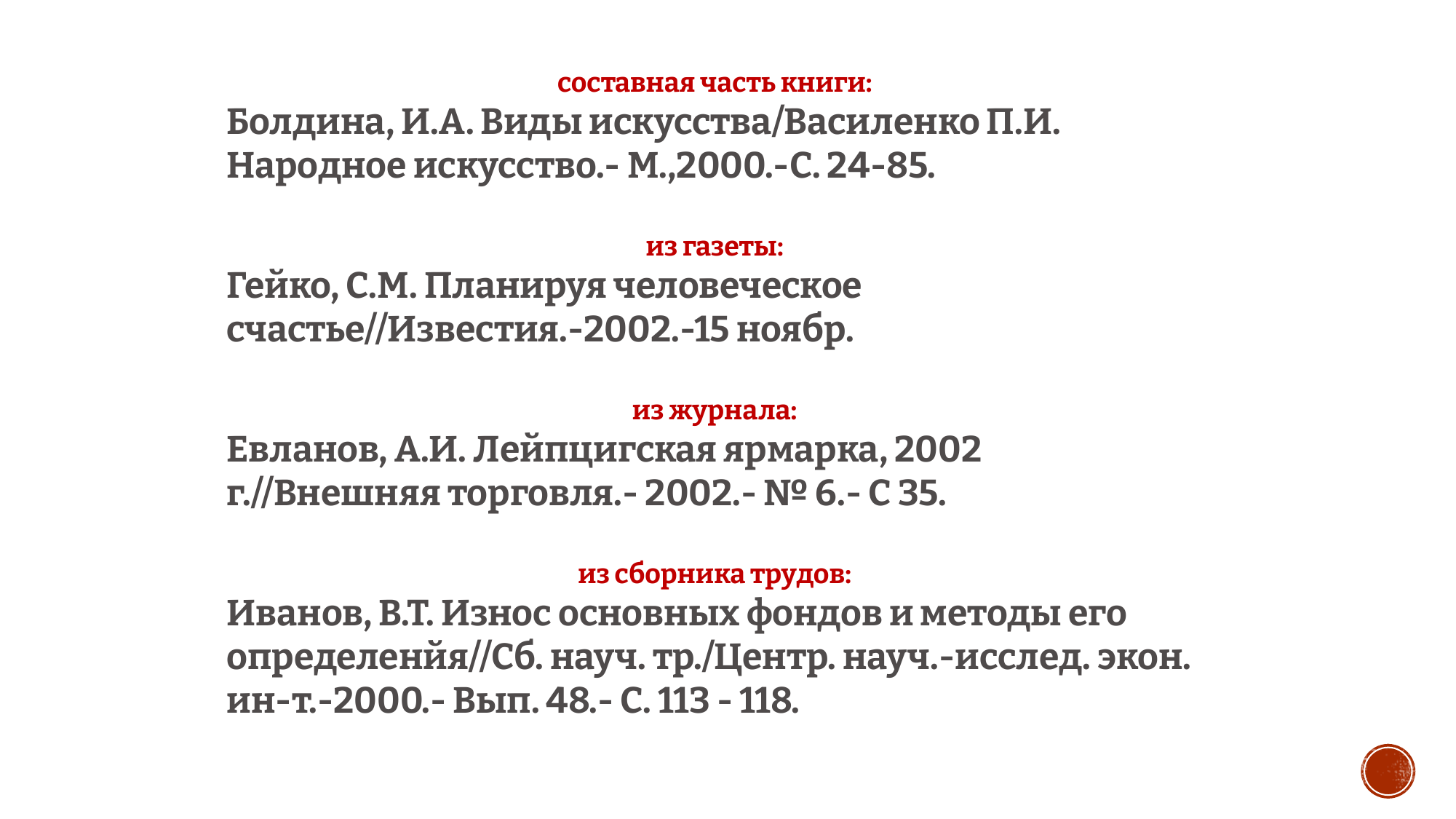

составная часть книги:
Болдина, И.А. Виды искусства/Василенко П.И. Народное искусство.- М.,2000.-С. 24-85.

из газеты:
Гейко, С.М. Планируя человеческое счастье//Известия.-2002.-15 ноябр.

из журнала:
Евланов, А.И. Лейпцигская ярмарка, 2002 г.//Внешняя торговля.- 2002.- № 6.- С 35.

из сборника трудов:
Иванов, В.Т. Износ основных фондов и методы его определенйя//Сб. науч. тр./Центр. науч.-исслед. экон. ин-т.-2000.- Вып. 48.- С. 113 - 118.